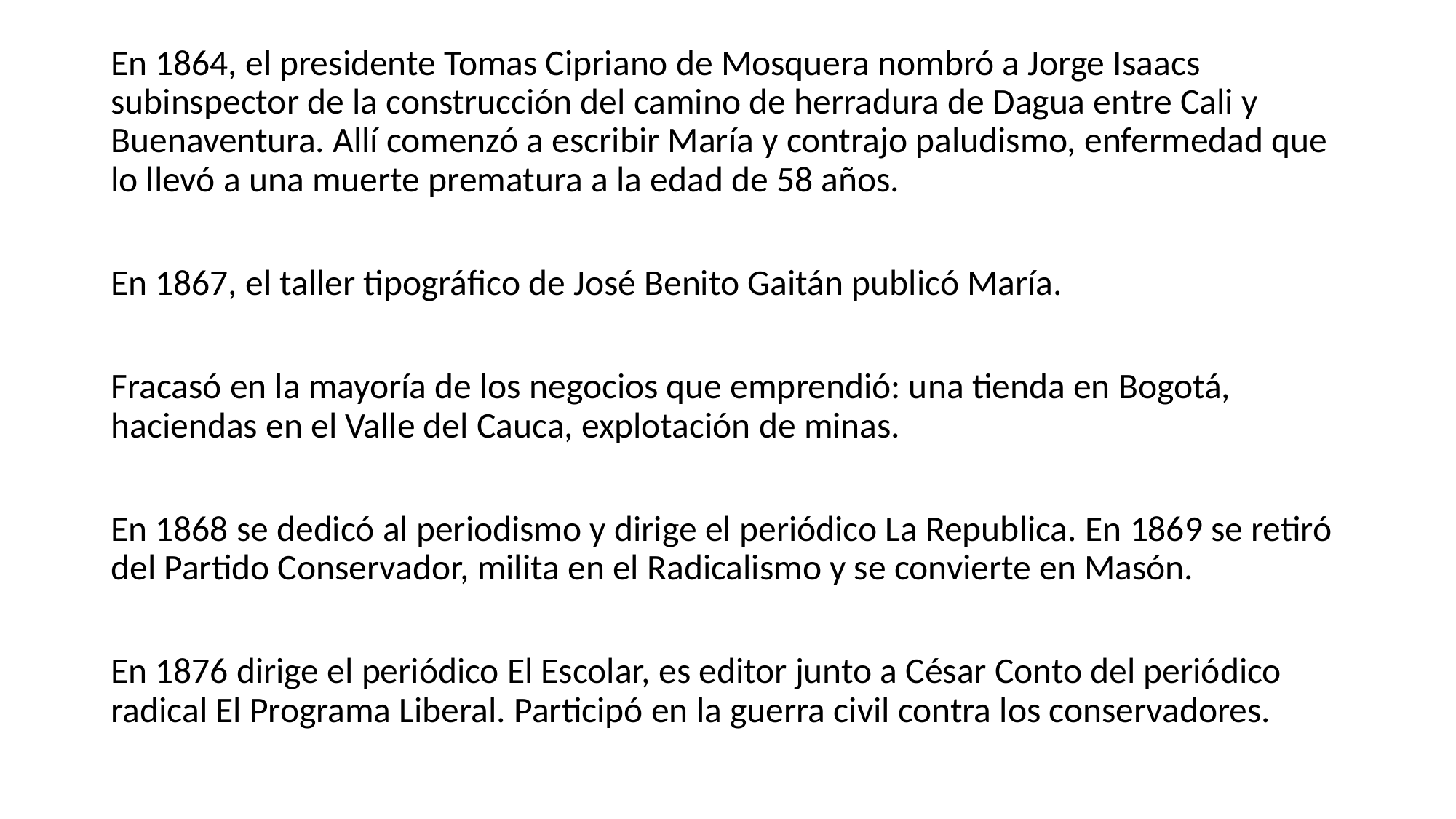

En 1864, el presidente Tomas Cipriano de Mosquera nombró a Jorge Isaacs subinspector de la construcción del camino de herradura de Dagua entre Cali y Buenaventura. Allí comenzó a escribir María y contrajo paludismo, enfermedad que lo llevó a una muerte prematura a la edad de 58 años.

En 1867, el taller tipográfico de José Benito Gaitán publicó María.

Fracasó en la mayoría de los negocios que emprendió: una tienda en Bogotá, haciendas en el Valle del Cauca, explotación de minas.

En 1868 se dedicó al periodismo y dirige el periódico La Republica. En 1869 se retiró del Partido Conservador, milita en el Radicalismo y se convierte en Masón.

En 1876 dirige el periódico El Escolar, es editor junto a César Conto del periódico radical El Programa Liberal. Participó en la guerra civil contra los conservadores.